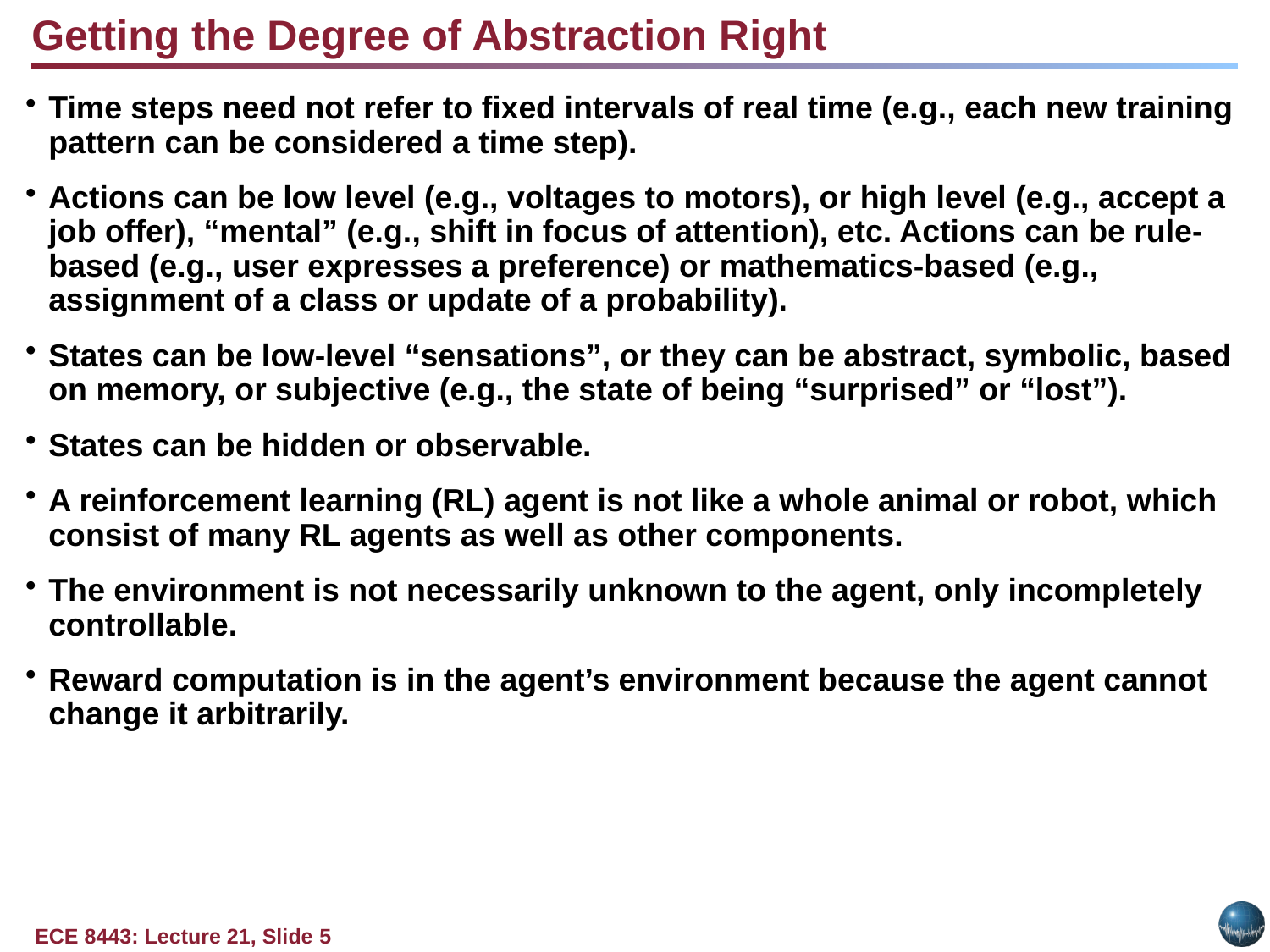

Getting the Degree of Abstraction Right
Time steps need not refer to fixed intervals of real time (e.g., each new training pattern can be considered a time step).
Actions can be low level (e.g., voltages to motors), or high level (e.g., accept a job offer), “mental” (e.g., shift in focus of attention), etc. Actions can be rule-based (e.g., user expresses a preference) or mathematics-based (e.g., assignment of a class or update of a probability).
States can be low-level “sensations”, or they can be abstract, symbolic, based on memory, or subjective (e.g., the state of being “surprised” or “lost”).
States can be hidden or observable.
A reinforcement learning (RL) agent is not like a whole animal or robot, which consist of many RL agents as well as other components.
The environment is not necessarily unknown to the agent, only incompletely controllable.
Reward computation is in the agent’s environment because the agent cannot change it arbitrarily.